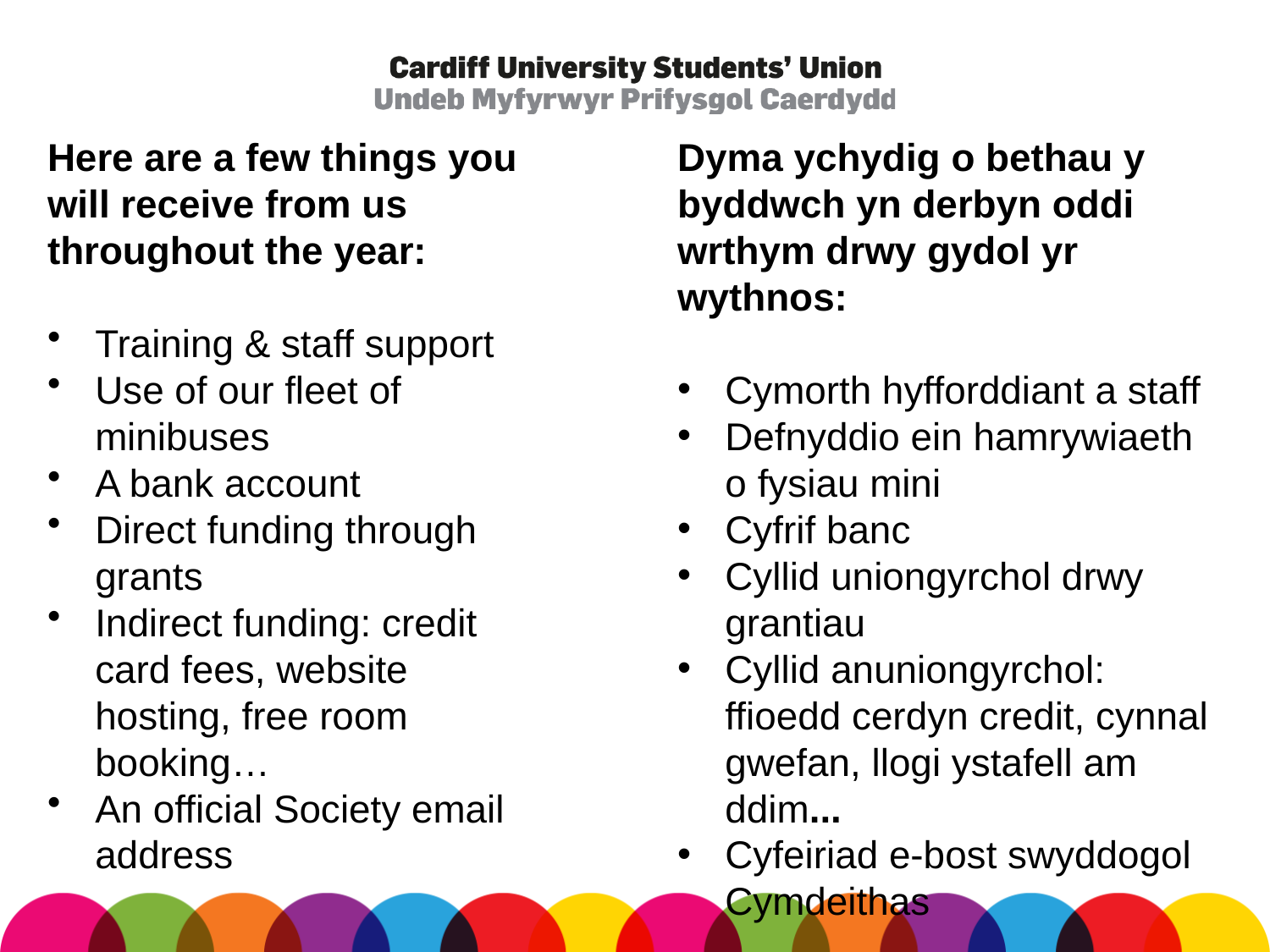

Here are a few things you will receive from us throughout the year:
Training & staff support
Use of our fleet of minibuses
A bank account
Direct funding through grants
Indirect funding: credit card fees, website hosting, free room booking…
An official Society email address
Dyma ychydig o bethau y byddwch yn derbyn oddi wrthym drwy gydol yr wythnos:
Cymorth hyfforddiant a staff
Defnyddio ein hamrywiaeth o fysiau mini
Cyfrif banc
Cyllid uniongyrchol drwy grantiau
Cyllid anuniongyrchol: ffioedd cerdyn credit, cynnal gwefan, llogi ystafell am ddim...
Cyfeiriad e-bost swyddogol Cymdeithas